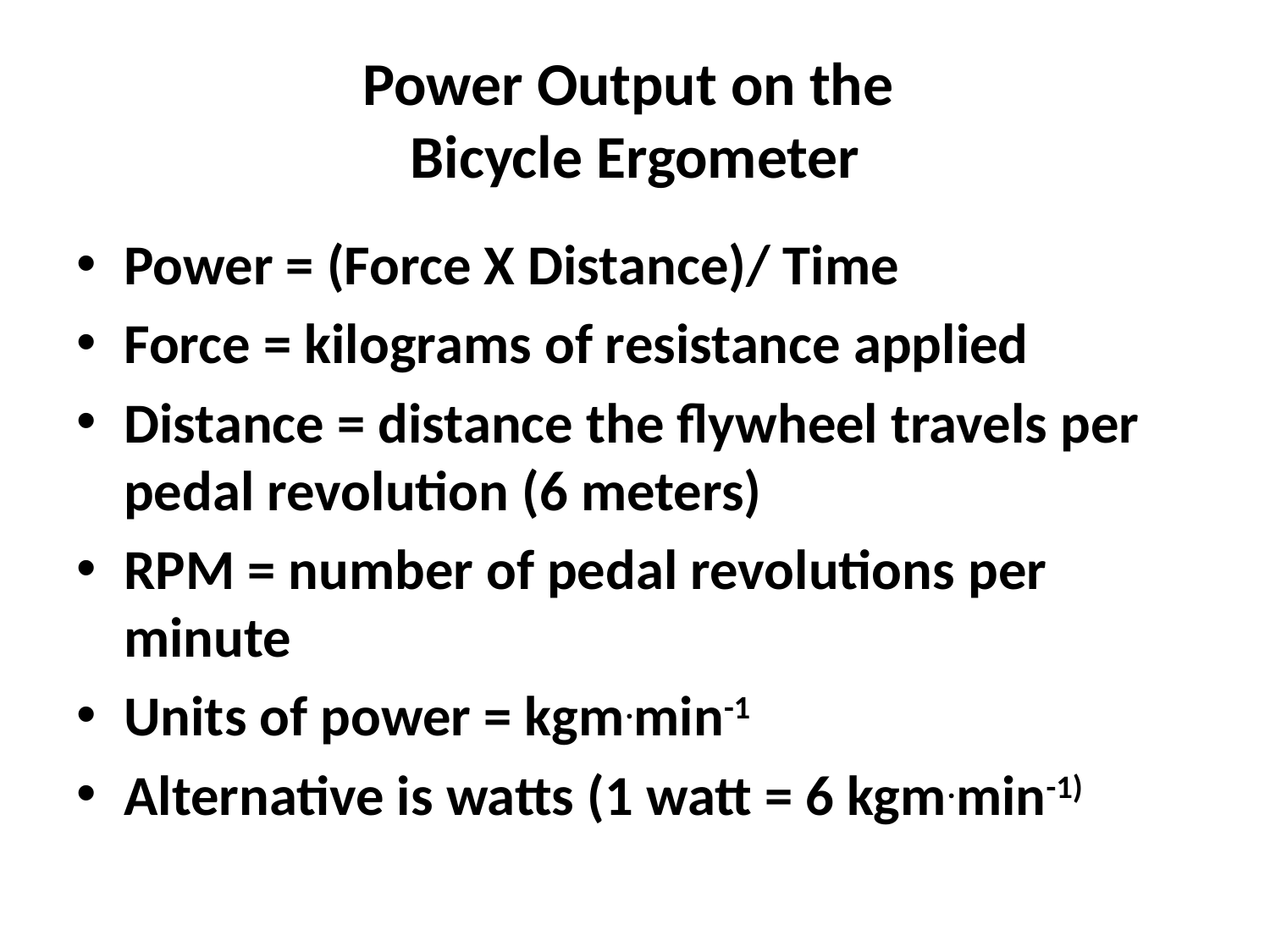

# Power Output on the Bicycle Ergometer
Power = (Force X Distance)/ Time
Force = kilograms of resistance applied
Distance = distance the flywheel travels per pedal revolution (6 meters)
RPM = number of pedal revolutions per minute
Units of power = kgm.min-1
Alternative is watts (1 watt = 6 kgm.min-1)